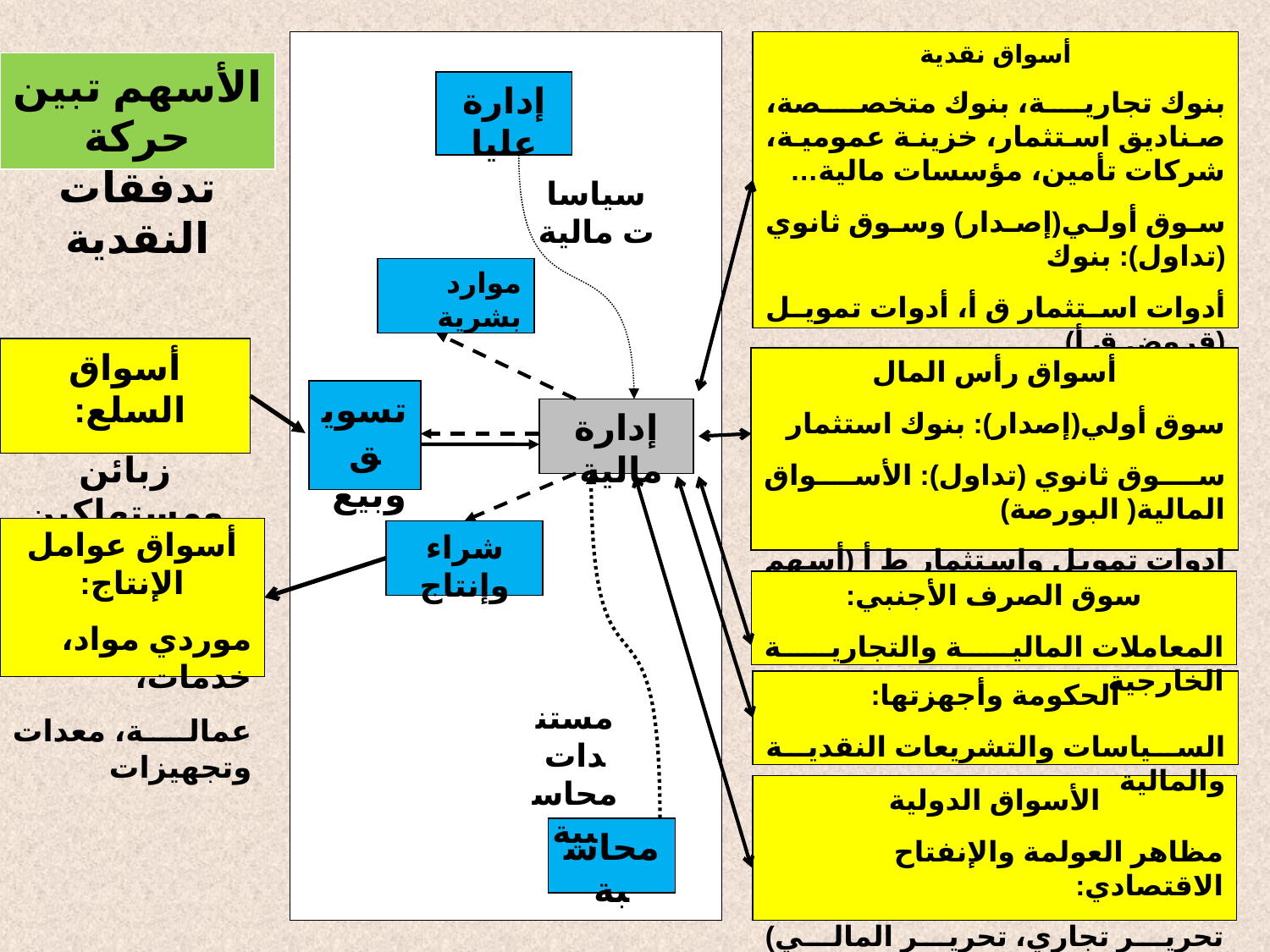

أسواق نقدية
بنوك تجارية، بنوك متخصصة، صناديق استثمار، خزينة عمومية، شركات تأمين، مؤسسات مالية…
سوق أولي(إصدار) وسوق ثانوي (تداول): بنوك
أدوات استثمار ق أ، أدوات تمويل (قروض ق أ)
الوسطاء: السماسرة، بيوت الخصم
إدارة عليا
سياسات مالية
موارد بشرية
أسواق السلع:
زبائن ومستهلكين
أسواق رأس المال
سوق أولي(إصدار): بنوك استثمار
سوق ثانوي (تداول): الأسواق المالية( البورصة)
ادوات تمويل واستثمار ط أ (أسهم وسندات)
تسويق وبيع
إدارة مالية
أسواق عوامل الإنتاج:
موردي مواد، خدمات،
عمالة، معدات وتجهيزات
شراء وإنتاج
الحكومة وأجهزتها:
السياسات والتشريعات النقدية والمالية

مستندات محاسبية
الأسواق الدولية
مظاهر العولمة والإنفتاح الاقتصادي:
تحرير تجاري، تحرير المالي) الاستثمار الأجنبي(
محاسبة
الأسهم تبين حركة تدفقات النقدية
سوق الصرف الأجنبي:
المعاملات المالية والتجارية الخارجية